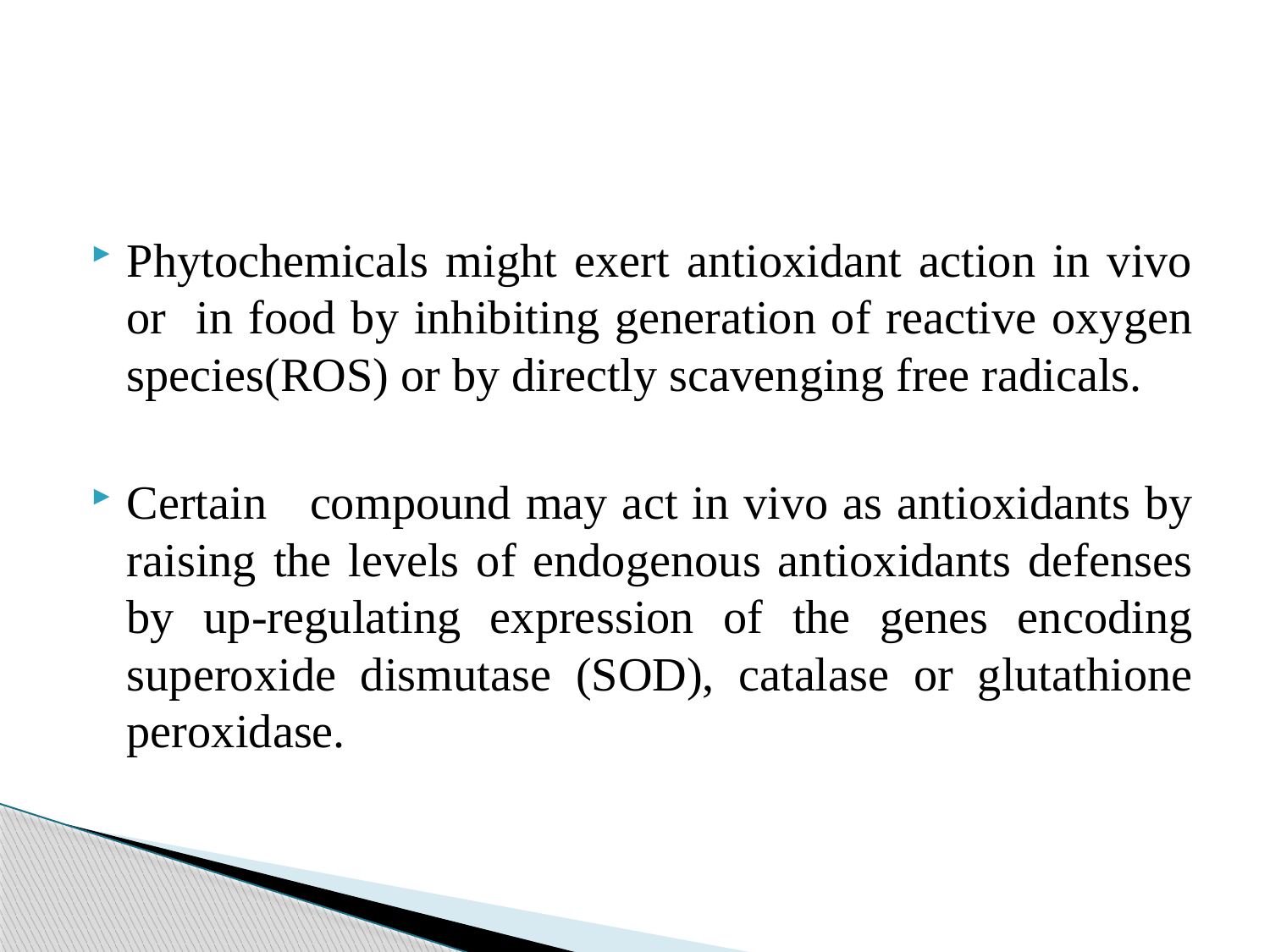

Phytochemicals might exert antioxidant action in vivo or  in food by inhibiting generation of reactive oxygen species(ROS) or by directly scavenging free radicals.

Certain   compound may act in vivo as antioxidants by raising the levels of endogenous antioxidants defenses by up-regulating expression of the genes encoding superoxide dismutase (SOD), catalase or glutathione peroxidase.